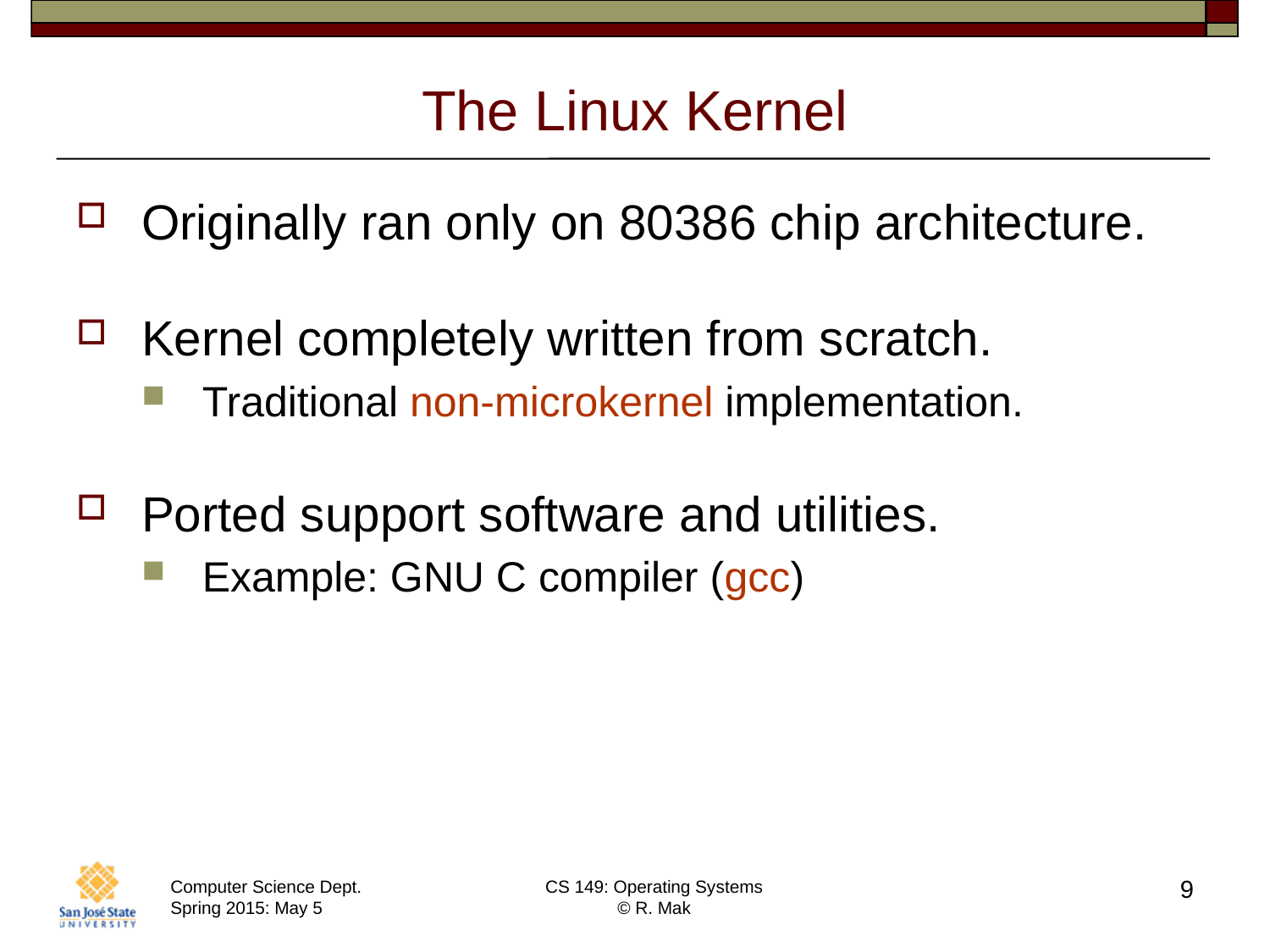

# The Linux Kernel
Originally ran only on 80386 chip architecture.

Kernel completely written from scratch.
Traditional non-microkernel implementation.

Ported support software and utilities.
Example: GNU C compiler (gcc)
9